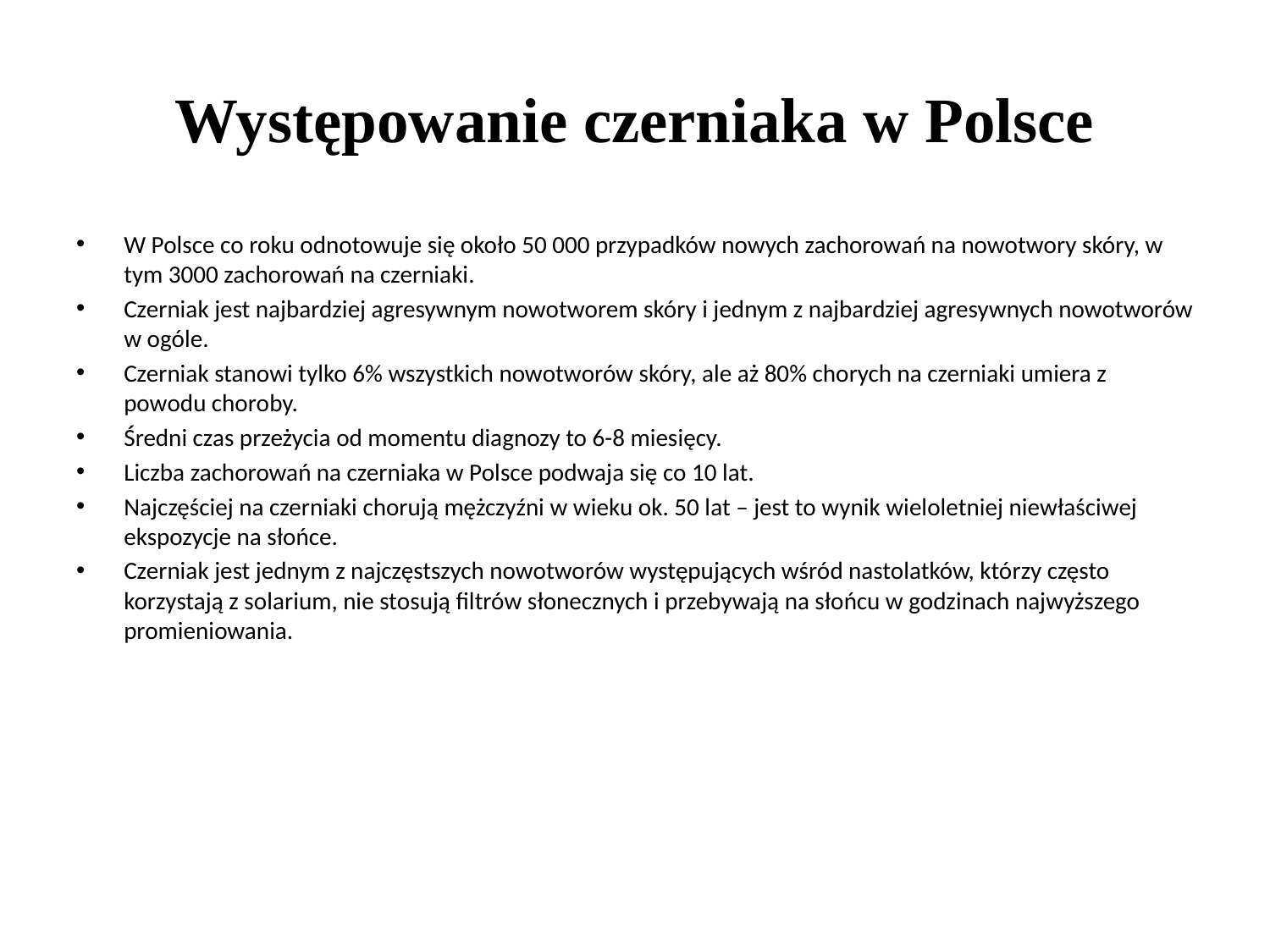

# Występowanie czerniaka w Polsce
W Polsce co roku odnotowuje się około 50 000 przypadków nowych zachorowań na nowotwory skóry, w tym 3000 zachorowań na czerniaki.
Czerniak jest najbardziej agresywnym nowotworem skóry i jednym z najbardziej agresywnych nowotworów w ogóle.
Czerniak stanowi tylko 6% wszystkich nowotworów skóry, ale aż 80% chorych na czerniaki umiera z powodu choroby.
Średni czas przeżycia od momentu diagnozy to 6-8 miesięcy.
Liczba zachorowań na czerniaka w Polsce podwaja się co 10 lat.
Najczęściej na czerniaki chorują mężczyźni w wieku ok. 50 lat – jest to wynik wieloletniej niewłaściwej ekspozycje na słońce.
Czerniak jest jednym z najczęstszych nowotworów występujących wśród nastolatków, którzy często korzystają z solarium, nie stosują filtrów słonecznych i przebywają na słońcu w godzinach najwyższego promieniowania.